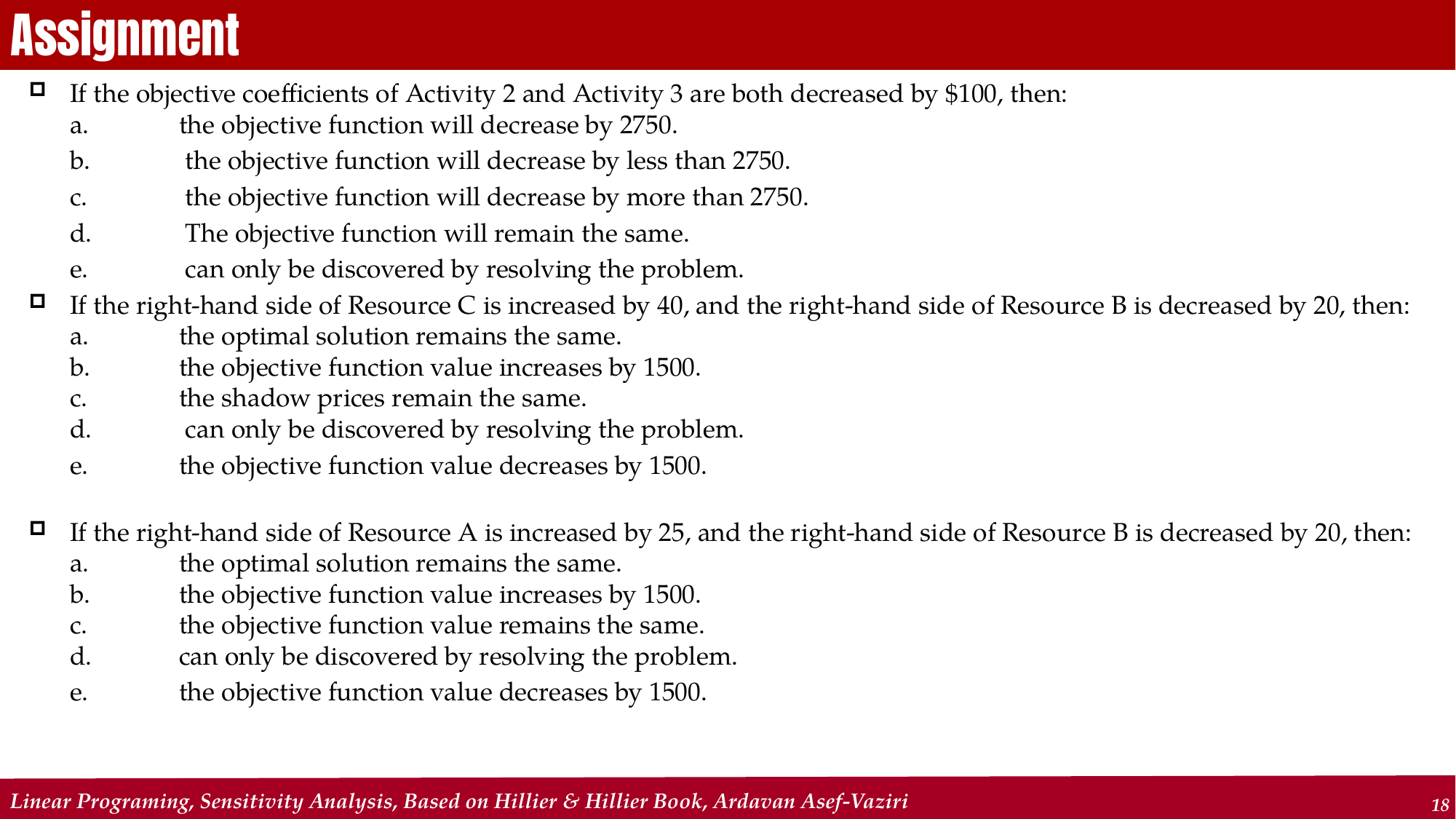

Assignment
# If the objective coefficients of Activity 2 and Activity 3 are both decreased by $100, then: a.	the objective function will decrease by 2750.
	b.	 the objective function will decrease by less than 2750.
	c.	 the objective function will decrease by more than 2750.
	d.	 The objective function will remain the same.
	e.	 can only be discovered by resolving the problem.
If the right-hand side of Resource C is increased by 40, and the right-hand side of Resource B is decreased by 20, then:
a.	the optimal solution remains the same.
b.	the objective function value increases by 1500.
c.	the shadow prices remain the same.
d.	 can only be discovered by resolving the problem.
	e.	the objective function value decreases by 1500.
If the right-hand side of Resource A is increased by 25, and the right-hand side of Resource B is decreased by 20, then:
a.	the optimal solution remains the same.
b.	the objective function value increases by 1500.
c.	the objective function value remains the same.
d.	can only be discovered by resolving the problem.
	e.	the objective function value decreases by 1500.